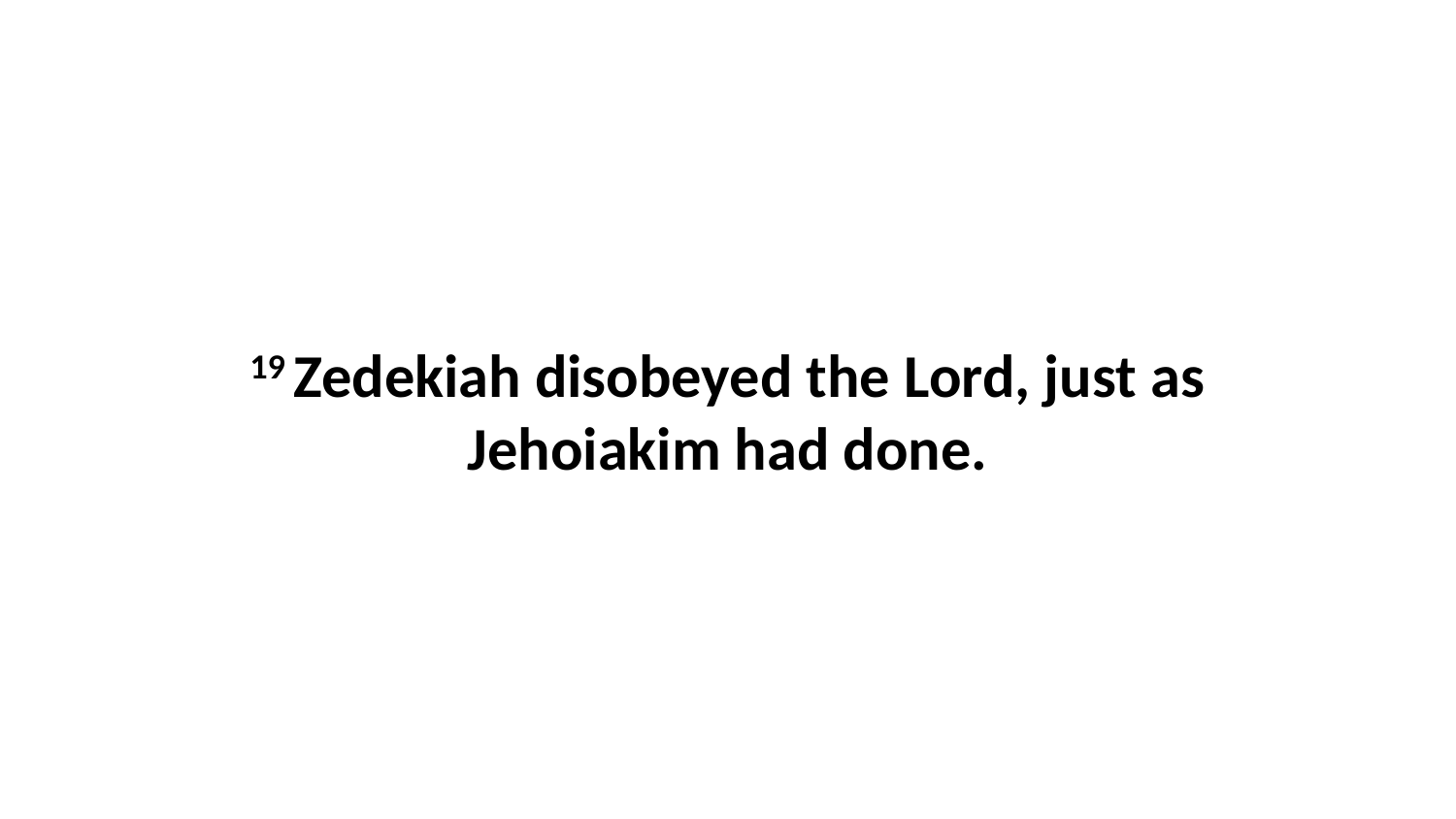

19 Zedekiah disobeyed the Lord, just as Jehoiakim had done.